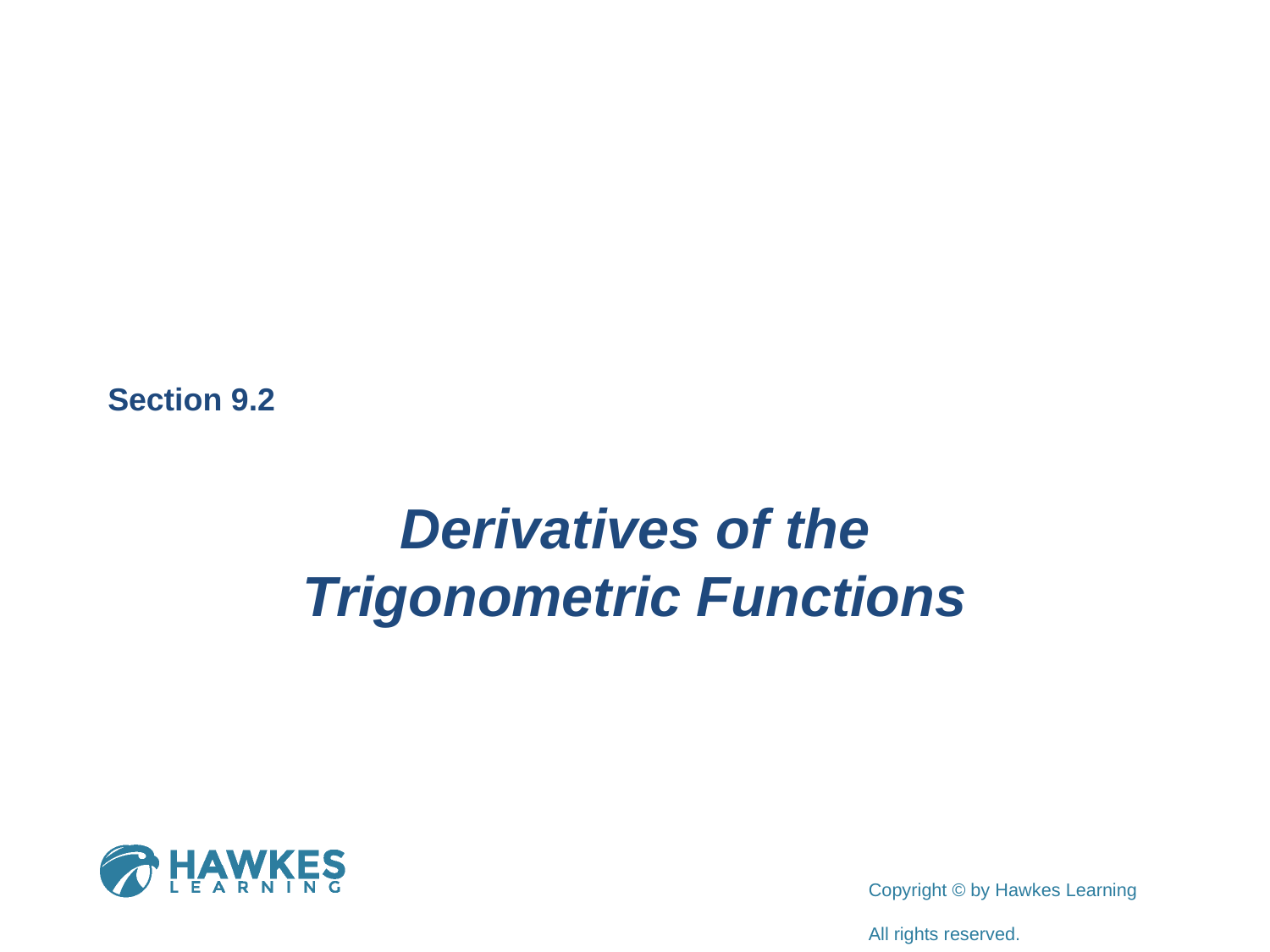

Section 9.2
Derivatives of the Trigonometric Functions